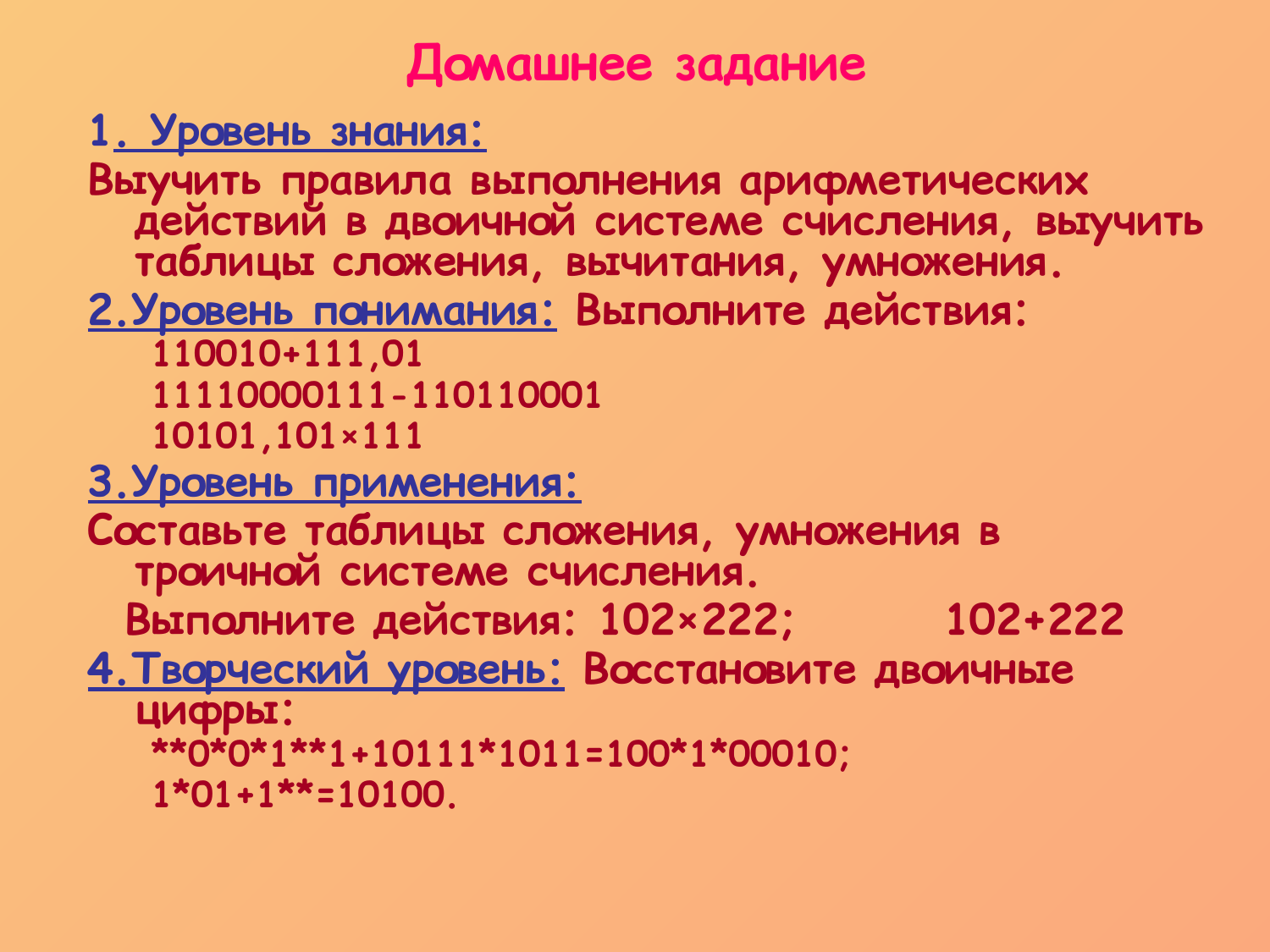

# Домашнее задание
1. Уровень знания:
Выучить правила выполнения арифметических действий в двоичной системе счисления, выучить таблицы сложения, вычитания, умножения.
2.Уровень понимания: Выполните действия:
110010+111,01
11110000111-110110001
10101,101×111
3.Уровень применения:
Составьте таблицы сложения, умножения в троичной системе счисления.
  Выполните действия: 102×222;        102+222
4.Творческий уровень: Восстановите двоичные цифры:
**0*0*1**1+10111*1011=100*1*00010;
1*01+1**=10100.